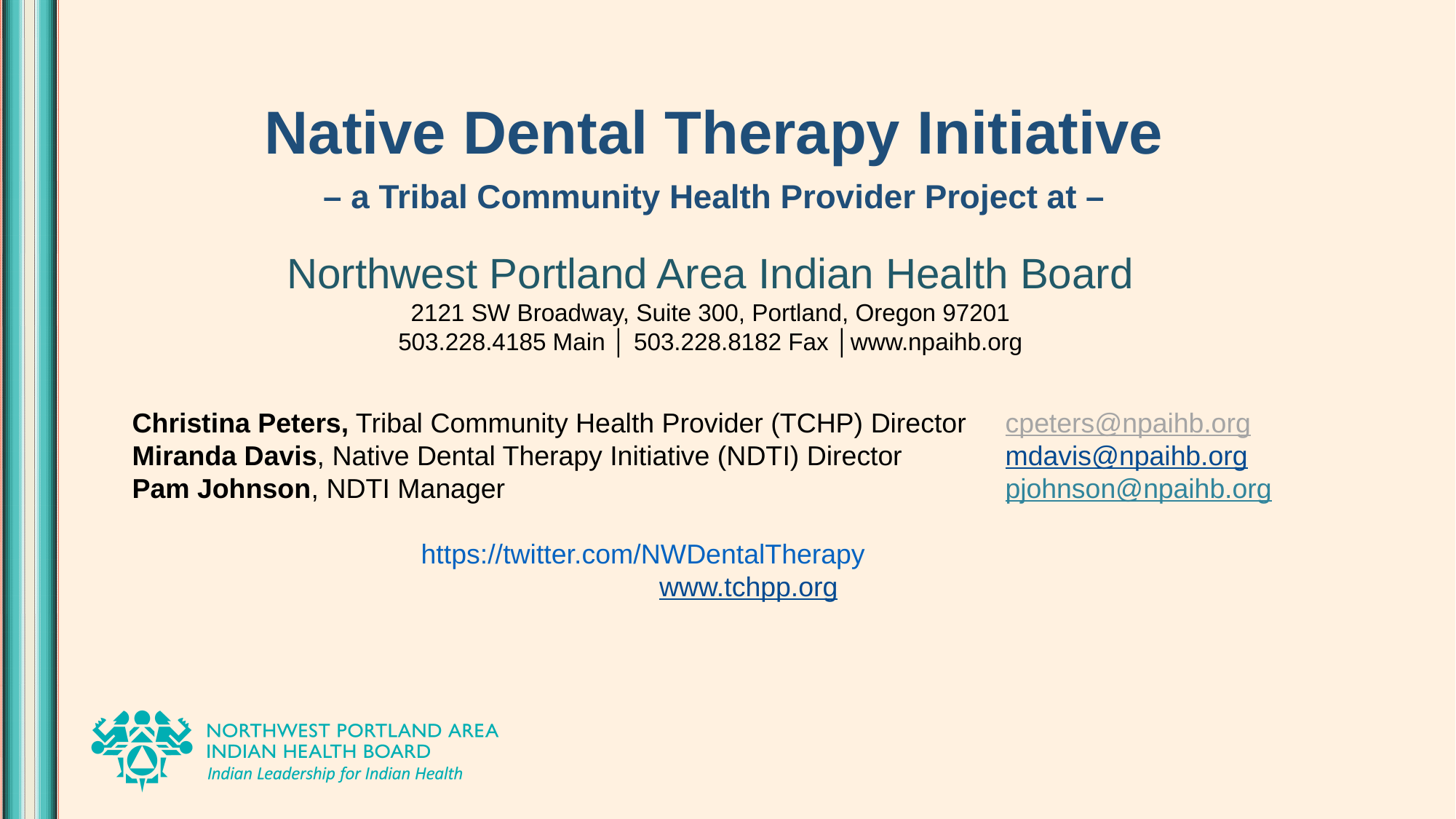

# Native Dental Therapy Initiative – a Tribal Community Health Provider Project at –
Northwest Portland Area Indian Health Board
2121 SW Broadway, Suite 300, Portland, Oregon 97201
503.228.4185 Main │ 503.228.8182 Fax │www.npaihb.org

Christina Peters, Tribal Community Health Provider (TCHP) Director 	cpeters@npaihb.org
Miranda Davis, Native Dental Therapy Initiative (NDTI) Director	mdavis@npaihb.org
Pam Johnson, NDTI Manager					pjohnson@npaihb.org

https://twitter.com/NWDentalTherapy
www.tchpp.org